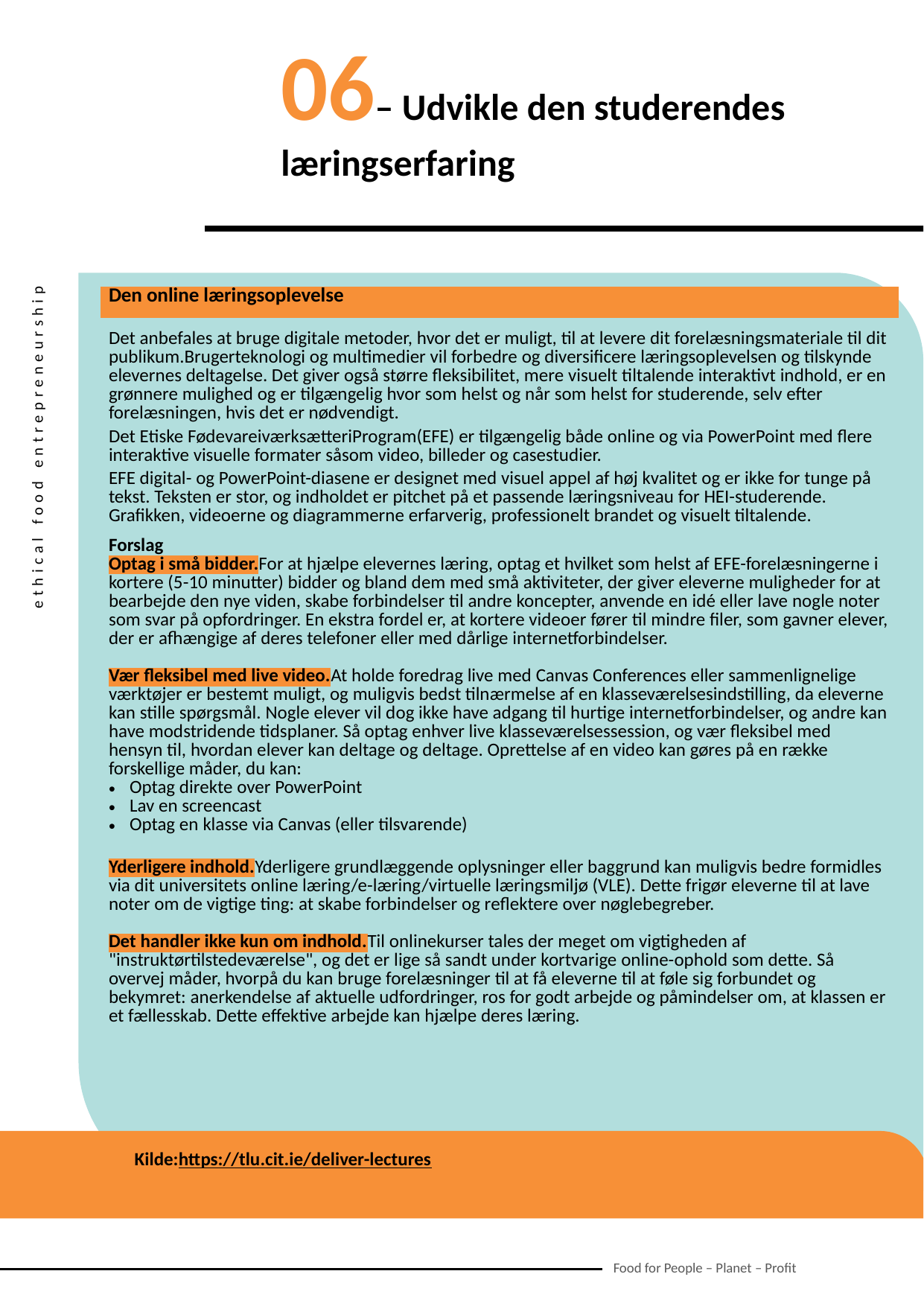

06– Udvikle den studerendes læringserfaring
| Den online læringsoplevelse |
| --- |
| Det anbefales at bruge digitale metoder, hvor det er muligt, til at levere dit forelæsningsmateriale til dit publikum.Brugerteknologi og multimedier vil forbedre og diversificere læringsoplevelsen og tilskynde elevernes deltagelse. Det giver også større fleksibilitet, mere visuelt tiltalende interaktivt indhold, er en grønnere mulighed og er tilgængelig hvor som helst og når som helst for studerende, selv efter forelæsningen, hvis det er nødvendigt. Det Etiske FødevareiværksætteriProgram(EFE) er tilgængelig både online og via PowerPoint med flere interaktive visuelle formater såsom video, billeder og casestudier. EFE digital- og PowerPoint-diasene er designet med visuel appel af høj kvalitet og er ikke for tunge på tekst. Teksten er stor, og indholdet er pitchet på et passende læringsniveau for HEI-studerende. Grafikken, videoerne og diagrammerne erfarverig, professionelt brandet og visuelt tiltalende. Forslag Optag i små bidder.For at hjælpe elevernes læring, optag et hvilket som helst af EFE-forelæsningerne i kortere (5-10 minutter) bidder og bland dem med små aktiviteter, der giver eleverne muligheder for at bearbejde den nye viden, skabe forbindelser til andre koncepter, anvende en idé eller lave nogle noter som svar på opfordringer. En ekstra fordel er, at kortere videoer fører til mindre filer, som gavner elever, der er afhængige af deres telefoner eller med dårlige internetforbindelser. Vær fleksibel med live video.At holde foredrag live med Canvas Conferences eller sammenlignelige værktøjer er bestemt muligt, og muligvis bedst tilnærmelse af en klasseværelsesindstilling, da eleverne kan stille spørgsmål. Nogle elever vil dog ikke have adgang til hurtige internetforbindelser, og andre kan have modstridende tidsplaner. Så optag enhver live klasseværelsessession, og vær fleksibel med hensyn til, hvordan elever kan deltage og deltage. Oprettelse af en video kan gøres på en række forskellige måder, du kan: Optag direkte over PowerPoint Lav en screencast Optag en klasse via Canvas (eller tilsvarende) Yderligere indhold.Yderligere grundlæggende oplysninger eller baggrund kan muligvis bedre formidles via dit universitets online læring/e-læring/virtuelle læringsmiljø (VLE). Dette frigør eleverne til at lave noter om de vigtige ting: at skabe forbindelser og reflektere over nøglebegreber. Det handler ikke kun om indhold.Til onlinekurser tales der meget om vigtigheden af ​​"instruktørtilstedeværelse", og det er lige så sandt under kortvarige online-ophold som dette. Så overvej måder, hvorpå du kan bruge forelæsninger til at få eleverne til at føle sig forbundet og bekymret: anerkendelse af aktuelle udfordringer, ros for godt arbejde og påmindelser om, at klassen er et fællesskab. Dette effektive arbejde kan hjælpe deres læring. |
Kilde:https://tlu.cit.ie/deliver-lectures